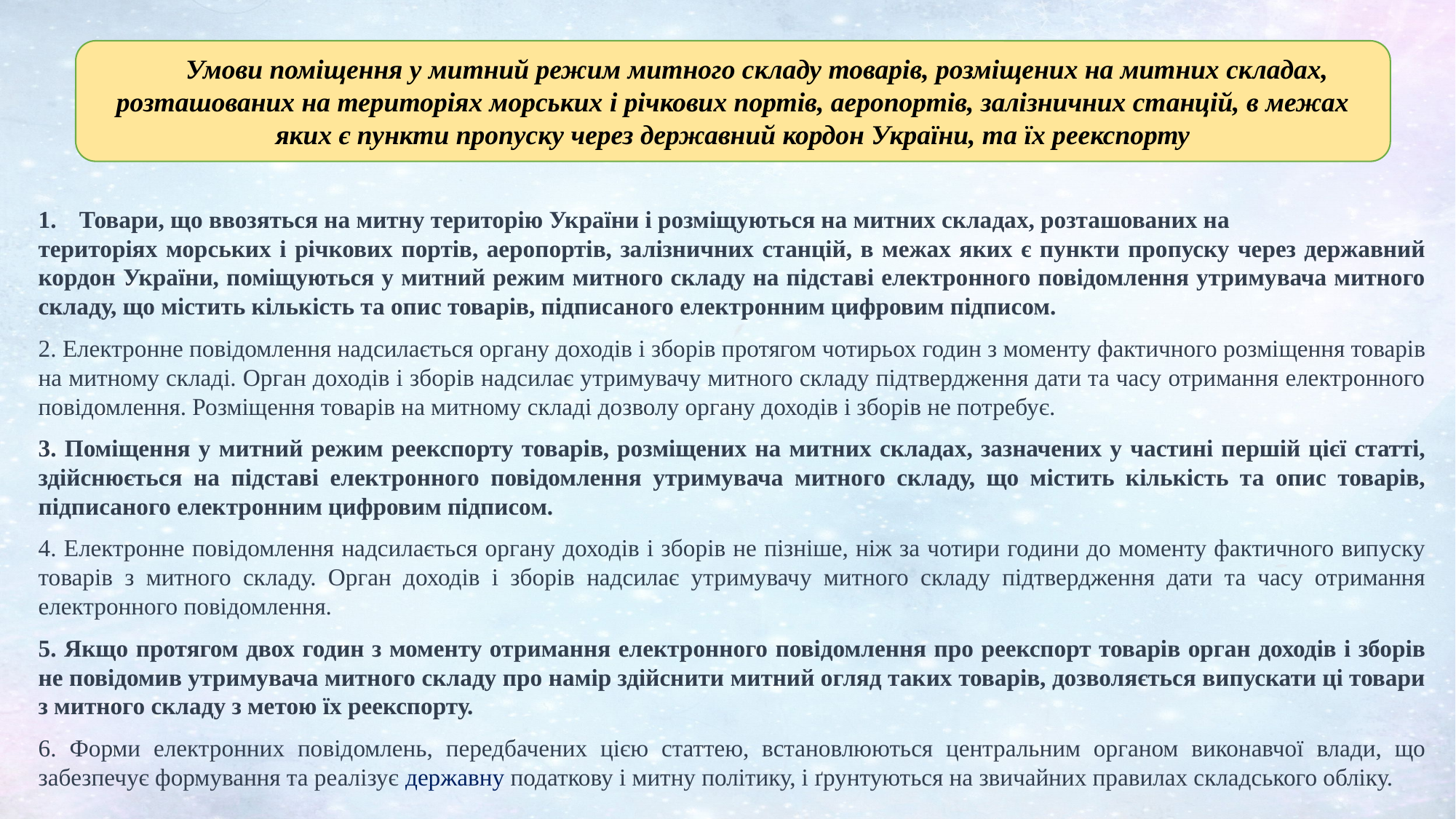

Умови поміщення у митний режим митного складу товарів, розміщених на митних складах, розташованих на територіях морських і річкових портів, аеропортів, залізничних станцій, в межах яких є пункти пропуску через державний кордон України, та їх реекспорту
Товари, що ввозяться на митну територію України і розміщуються на митних складах, розташованих на
територіях морських і річкових портів, аеропортів, залізничних станцій, в межах яких є пункти пропуску через державний кордон України, поміщуються у митний режим митного складу на підставі електронного повідомлення утримувача митного складу, що містить кількість та опис товарів, підписаного електронним цифровим підписом.

2. Електронне повідомлення надсилається органу доходів і зборів протягом чотирьох годин з моменту фактичного розміщення товарів на митному складі. Орган доходів і зборів надсилає утримувачу митного складу підтвердження дати та часу отримання електронного повідомлення. Розміщення товарів на митному складі дозволу органу доходів і зборів не потребує.

3. Поміщення у митний режим реекспорту товарів, розміщених на митних складах, зазначених у частині першій цієї статті, здійснюється на підставі електронного повідомлення утримувача митного складу, що містить кількість та опис товарів, підписаного електронним цифровим підписом.

4. Електронне повідомлення надсилається органу доходів і зборів не пізніше, ніж за чотири години до моменту фактичного випуску товарів з митного складу. Орган доходів і зборів надсилає утримувачу митного складу підтвердження дати та часу отримання електронного повідомлення.

5. Якщо протягом двох годин з моменту отримання електронного повідомлення про реекспорт товарів орган доходів і зборів не повідомив утримувача митного складу про намір здійснити митний огляд таких товарів, дозволяється випускати ці товари з митного складу з метою їх реекспорту.

6. Форми електронних повідомлень, передбачених цією статтею, встановлюються центральним органом виконавчої влади, що забезпечує формування та реалізує державну податкову і митну політику, і ґрунтуються на звичайних правилах складського обліку.